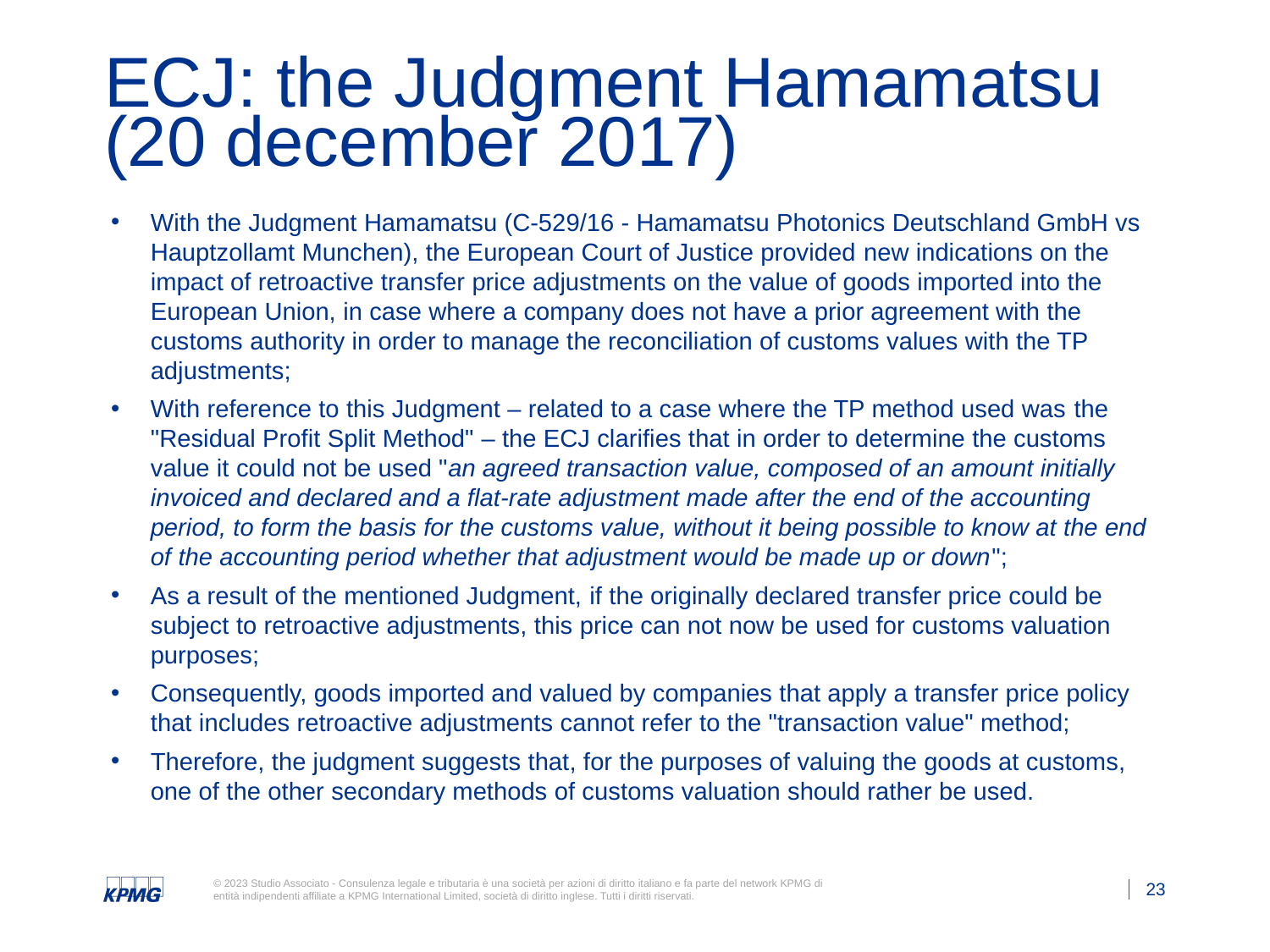

# ECJ: the Judgment Hamamatsu (20 december 2017)

With the Judgment Hamamatsu (C-529/16 - Hamamatsu Photonics Deutschland GmbH vs Hauptzollamt Munchen), the European Court of Justice provided new indications on the impact of retroactive transfer price adjustments on the value of goods imported into the European Union, in case where a company does not have a prior agreement with the customs authority in order to manage the reconciliation of customs values with the TP adjustments;
With reference to this Judgment – related to a case where the TP method used was the "Residual Profit Split Method" – the ECJ clarifies that in order to determine the customs value it could not be used "an agreed transaction value, composed of an amount initially invoiced and declared and a flat-rate adjustment made after the end of the accounting period, to form the basis for the customs value, without it being possible to know at the end of the accounting period whether that adjustment would be made up or down";
As a result of the mentioned Judgment, if the originally declared transfer price could be subject to retroactive adjustments, this price can not now be used for customs valuation purposes;
Consequently, goods imported and valued by companies that apply a transfer price policy that includes retroactive adjustments cannot refer to the "transaction value" method;
Therefore, the judgment suggests that, for the purposes of valuing the goods at customs, one of the other secondary methods of customs valuation should rather be used.